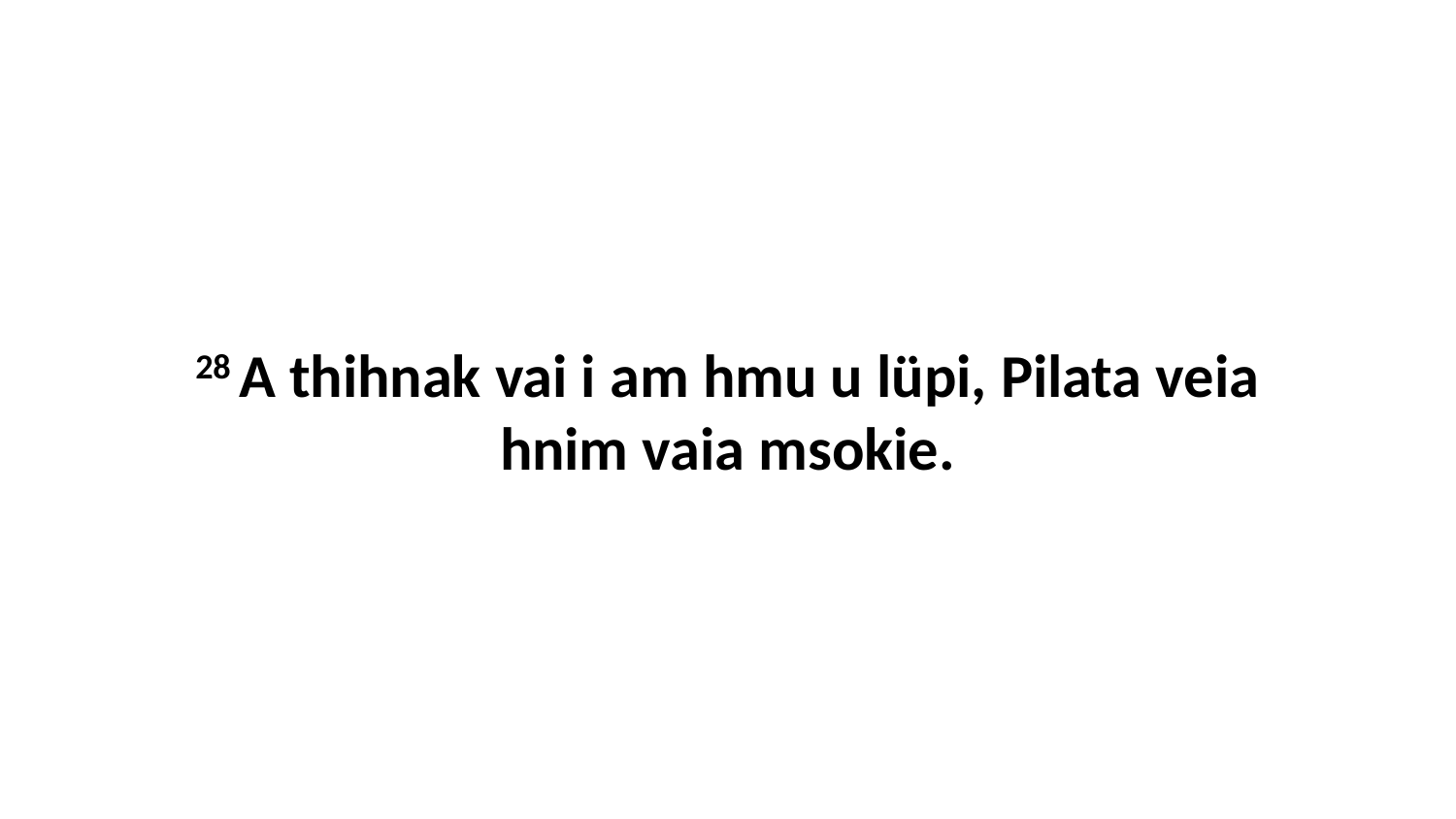

28 A thihnak vai i am hmu u lüpi, Pilata veia hnim vaia msokie.